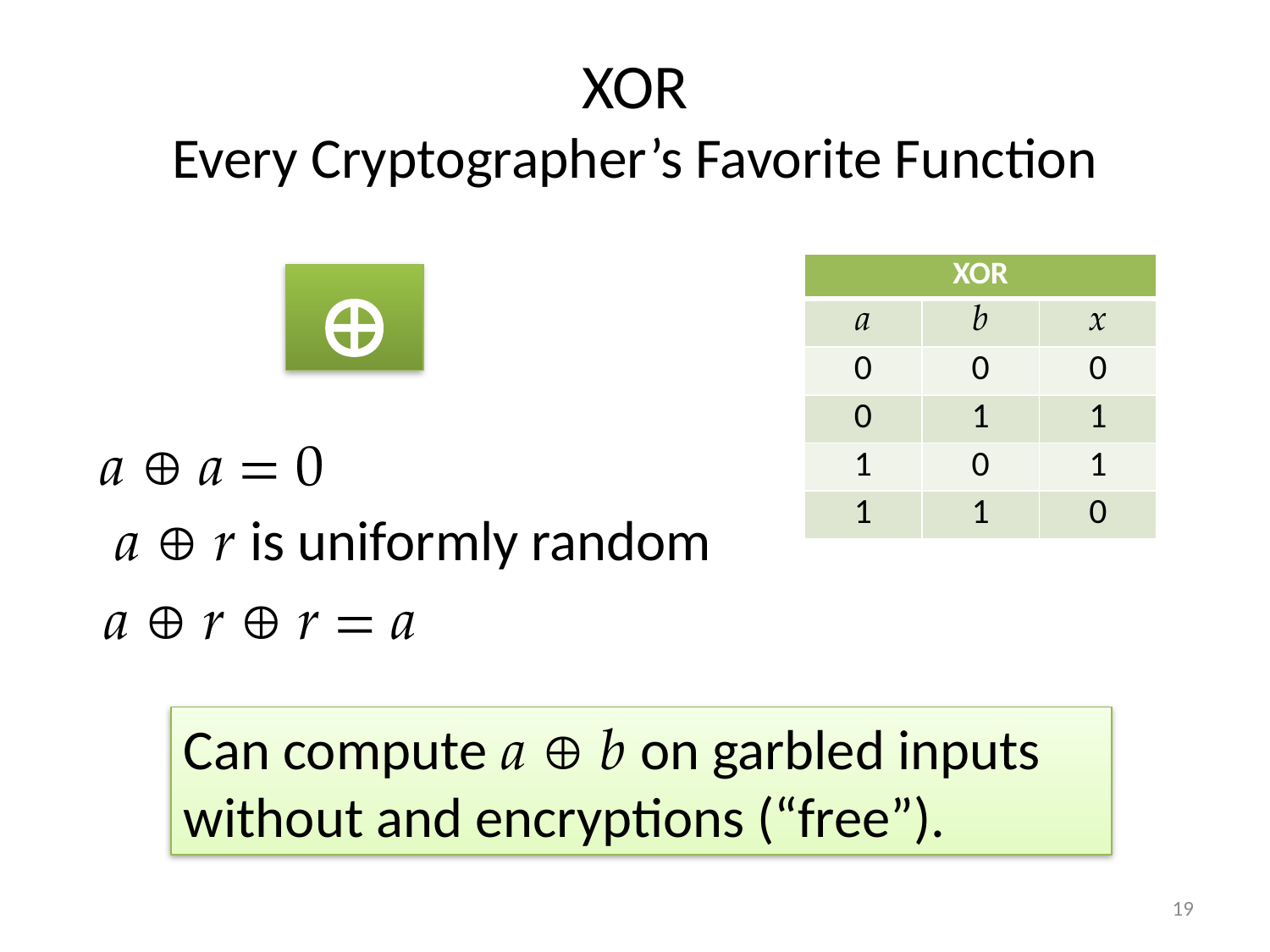

# XOR Every Cryptographer’s Favorite Function
| XOR |  |  |
| --- | --- | --- |
| a | b | x |
| 0 | 0 | 0 |
| 0 | 1 | 1 |
| 1 | 0 | 1 |
| 1 | 1 | 0 |
⊕
a ⊕ a = 0
a ⊕ r is uniformly random
a ⊕ r ⊕ r = a
Can compute a ⊕ b on garbled inputs without and encryptions (“free”).
19